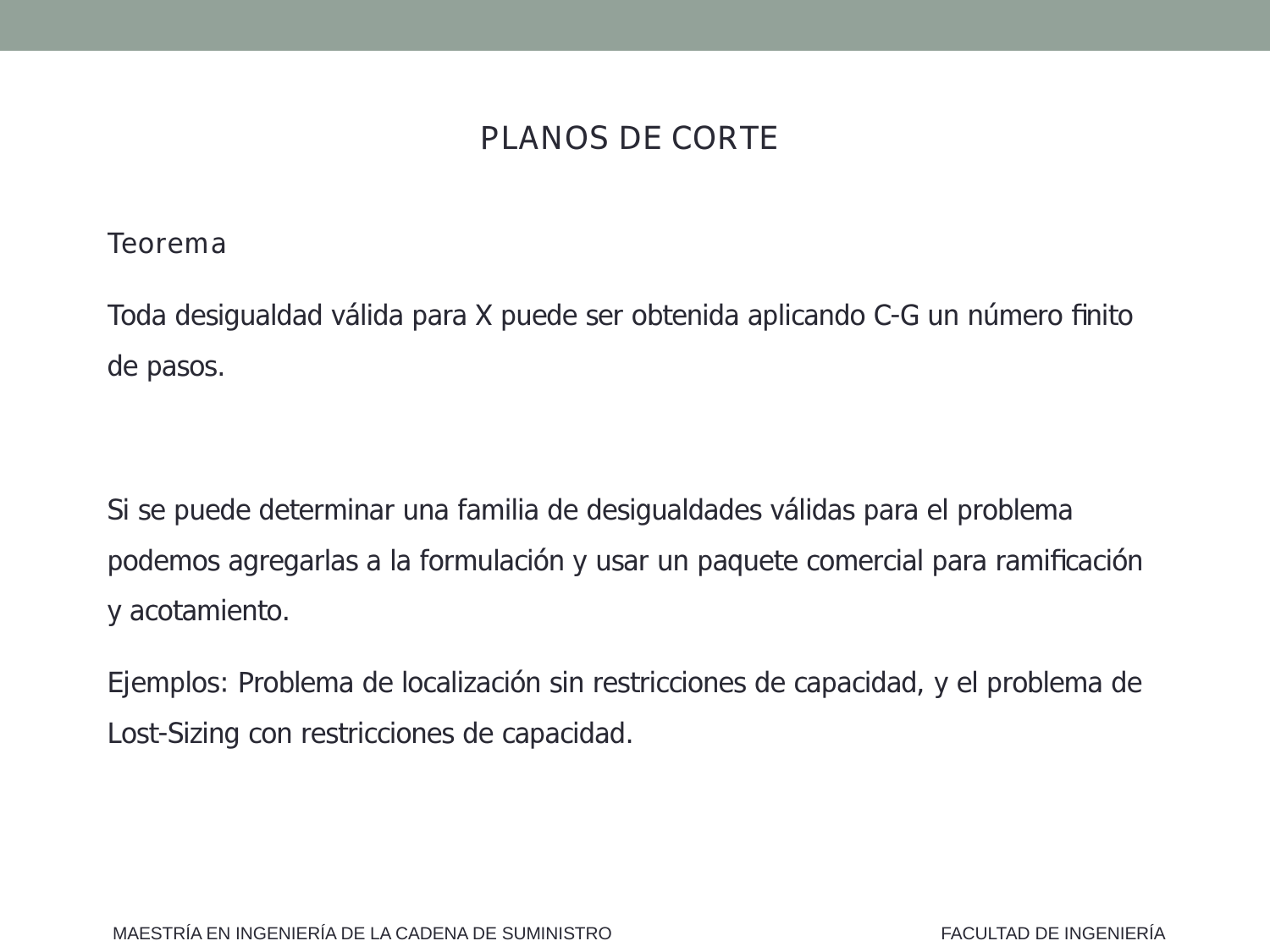

PLANOS DE CORTE

Teorema
Toda desigualdad válida para X puede ser obtenida aplicando C-G un número finito de pasos.

Si se puede determinar una familia de desigualdades válidas para el problema podemos agregarlas a la formulación y usar un paquete comercial para ramificación y acotamiento.
Ejemplos: Problema de localización sin restricciones de capacidad, y el problema de Lost-Sizing con restricciones de capacidad.
MAESTRÍA EN INGENIERÍA DE LA CADENA DE SUMINISTRO
FACULTAD DE INGENIERÍA